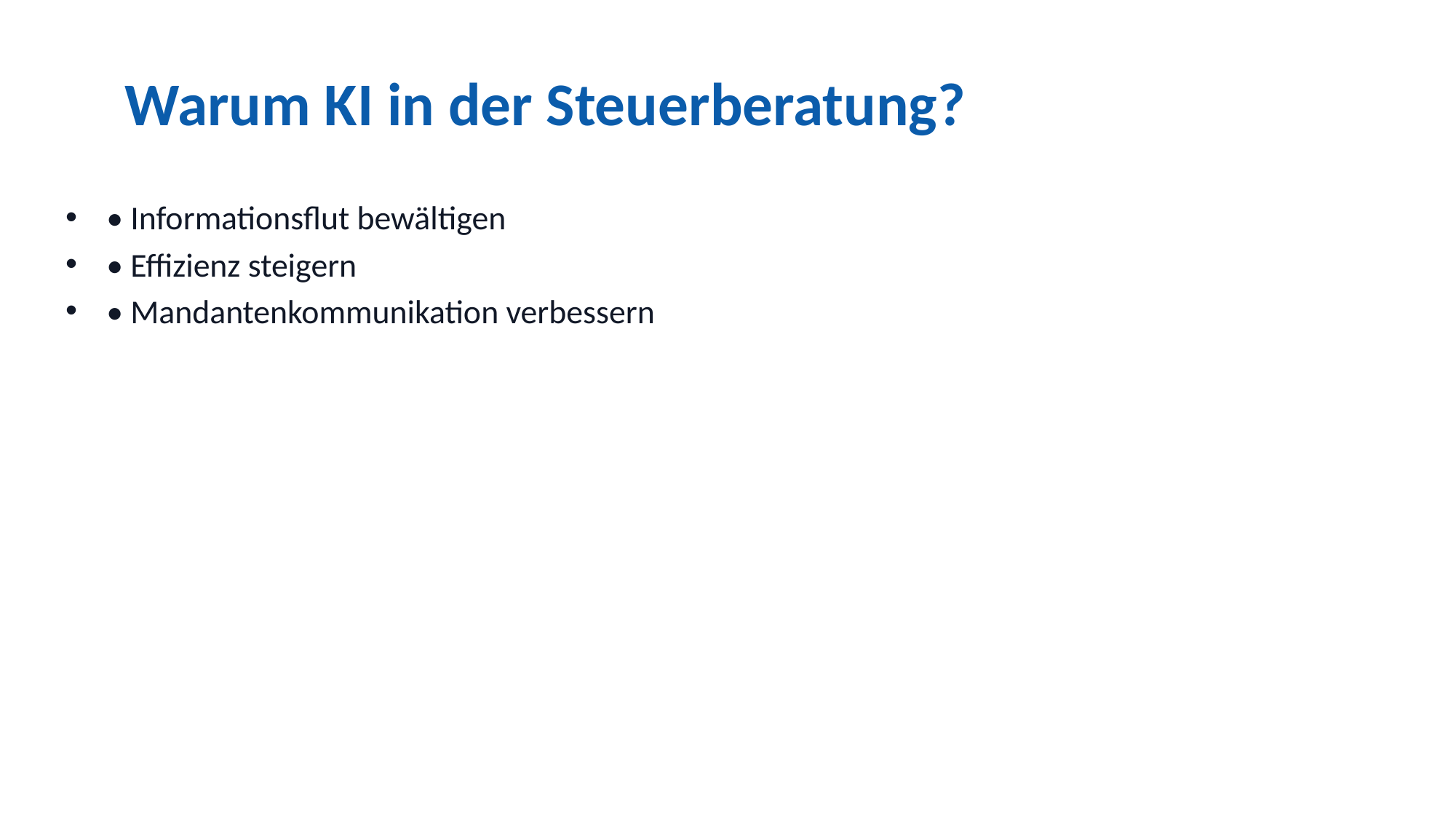

# Warum KI in der Steuerberatung?
• Informationsflut bewältigen
• Effizienz steigern
• Mandantenkommunikation verbessern